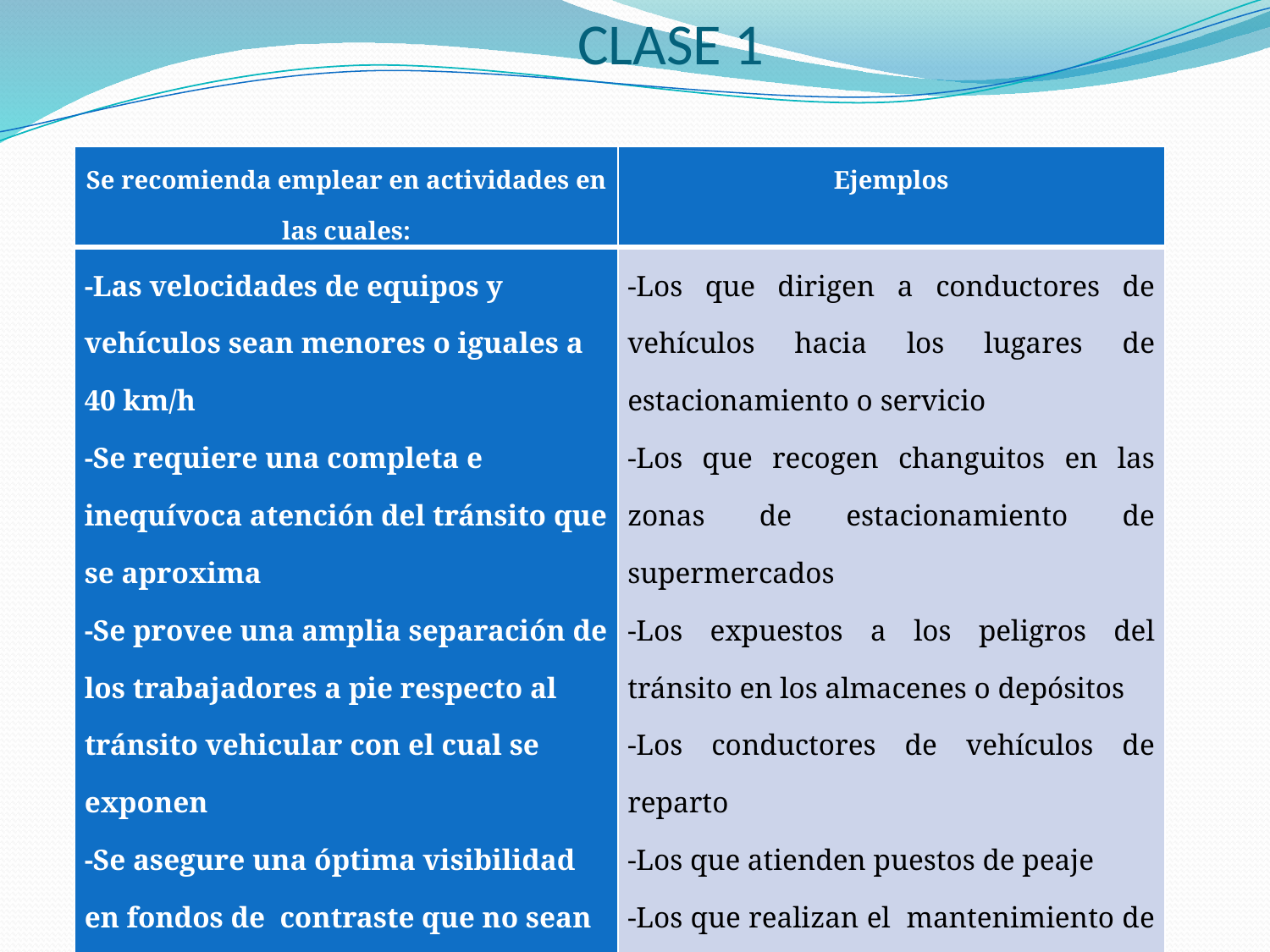

# CLASE 1
| Se recomienda emplear en actividades en las cuales: | Ejemplos |
| --- | --- |
| -Las velocidades de equipos y vehículos sean menores o iguales a 40 km/h -Se requiere una completa e inequívoca atención del tránsito que se aproxima -Se provee una amplia separación de los trabajadores a pie respecto al tránsito vehicular con el cual se exponen -Se asegure una óptima visibilidad en fondos de contraste que no sean complejos. | -Los que dirigen a conductores de vehículos hacia los lugares de estacionamiento o servicio -Los que recogen changuitos en las zonas de estacionamiento de supermercados -Los expuestos a los peligros del tránsito en los almacenes o depósitos -Los conductores de vehículos de reparto -Los que atienden puestos de peaje -Los que realizan el mantenimiento de banquinas o veredas o que están al costado del camino. |